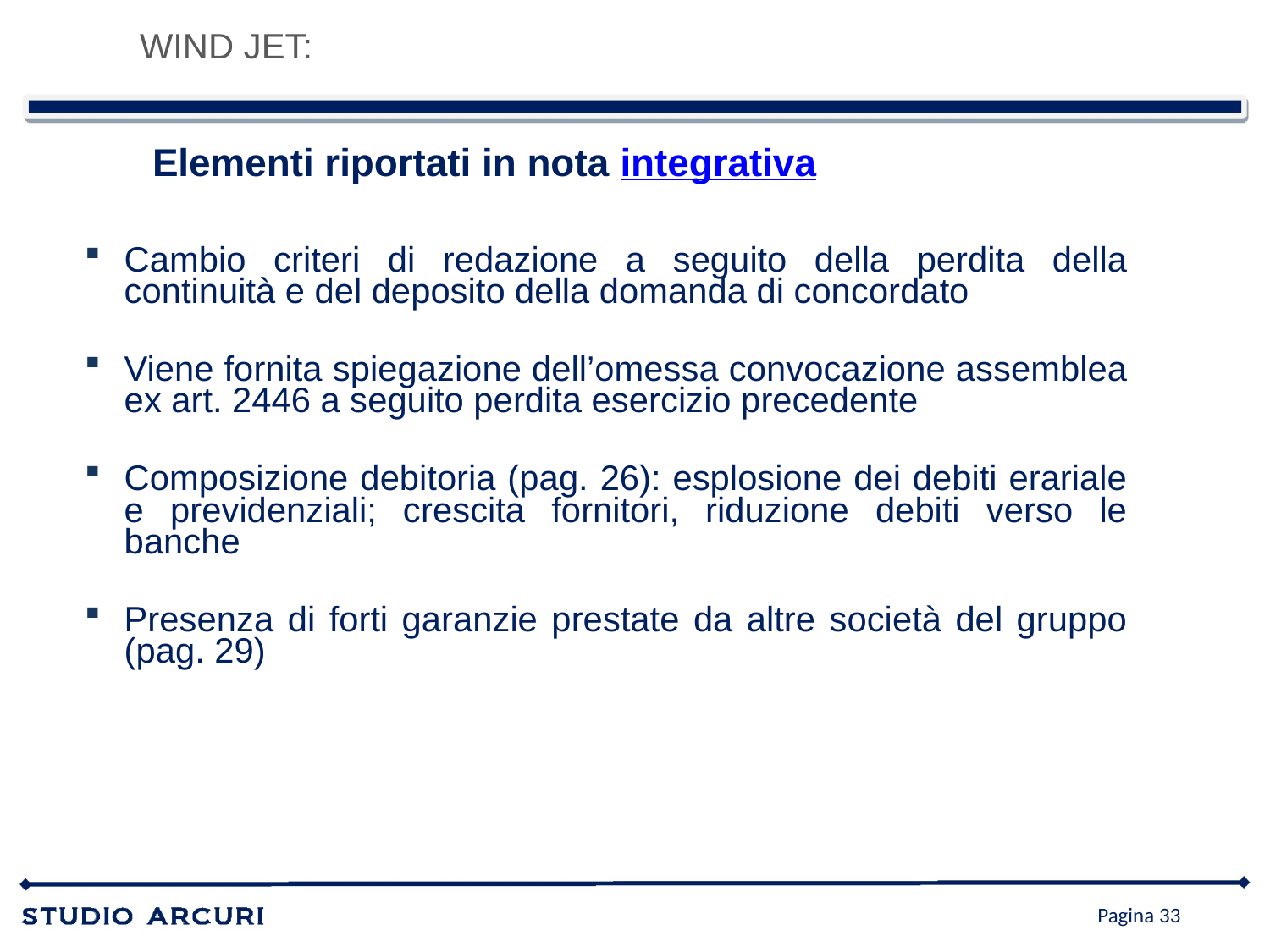

WIND JET:
Elementi riportati in nota integrativa
Cambio criteri di redazione a seguito della perdita della continuità e del deposito della domanda di concordato

Viene fornita spiegazione dell’omessa convocazione assemblea ex art. 2446 a seguito perdita esercizio precedente

Composizione debitoria (pag. 26): esplosione dei debiti erariale e previdenziali; crescita fornitori, riduzione debiti verso le banche

Presenza di forti garanzie prestate da altre società del gruppo (pag. 29)
Pagina 33